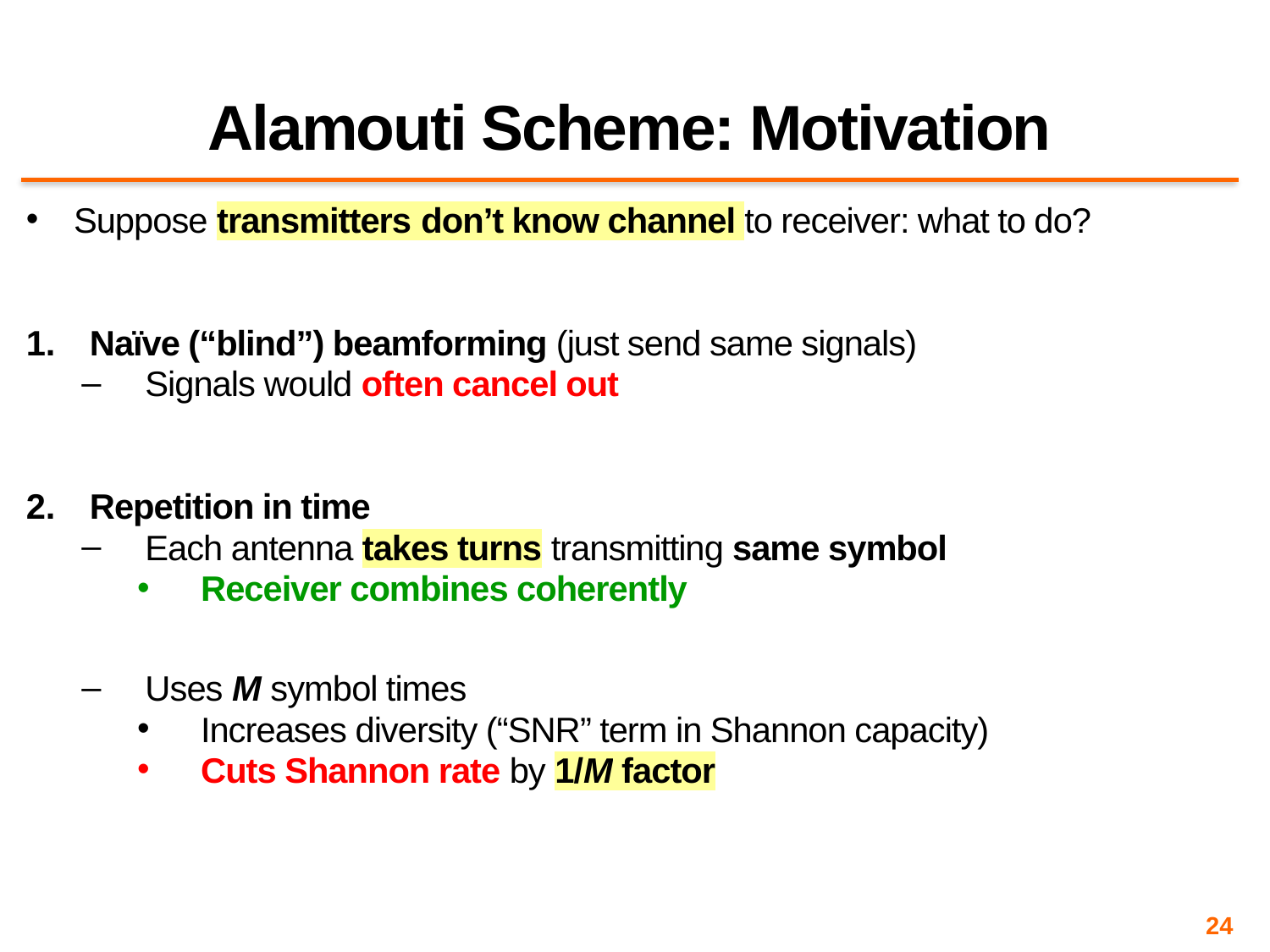

# Alamouti Scheme: Motivation
Suppose transmitters don’t know channel to receiver: what to do?

Naïve (“blind”) beamforming (just send same signals)
Signals would often cancel out

Repetition in time
Each antenna takes turns transmitting same symbol
Receiver combines coherently

Uses M symbol times
Increases diversity (“SNR” term in Shannon capacity)
Cuts Shannon rate by 1/M factor
24